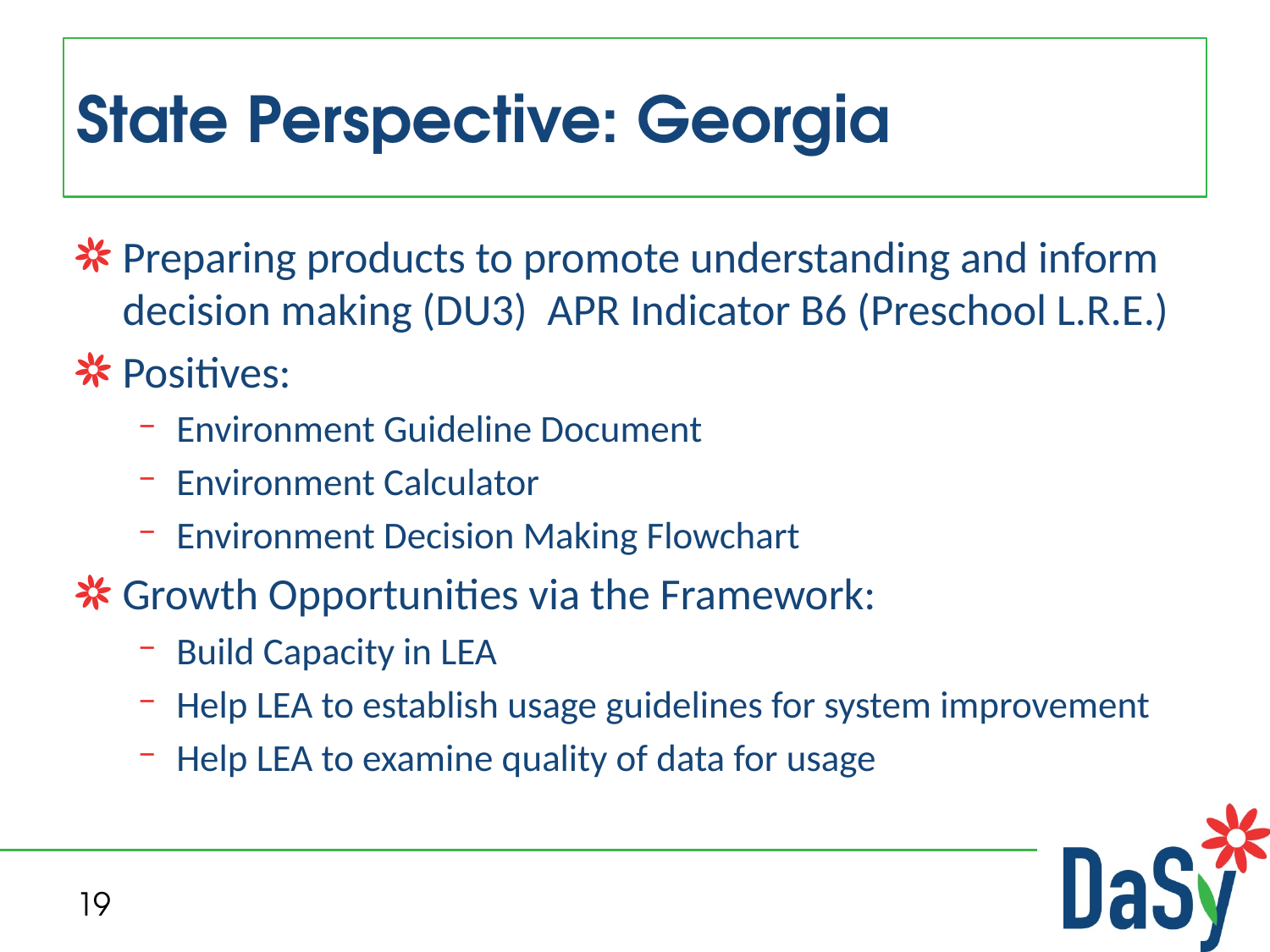

# State Perspective: Georgia
Preparing products to promote understanding and inform decision making (DU3)  APR Indicator B6 (Preschool L.R.E.)
Positives:
Environment Guideline Document
Environment Calculator
Environment Decision Making Flowchart
Growth Opportunities via the Framework:
Build Capacity in LEA
Help LEA to establish usage guidelines for system improvement
Help LEA to examine quality of data for usage
19